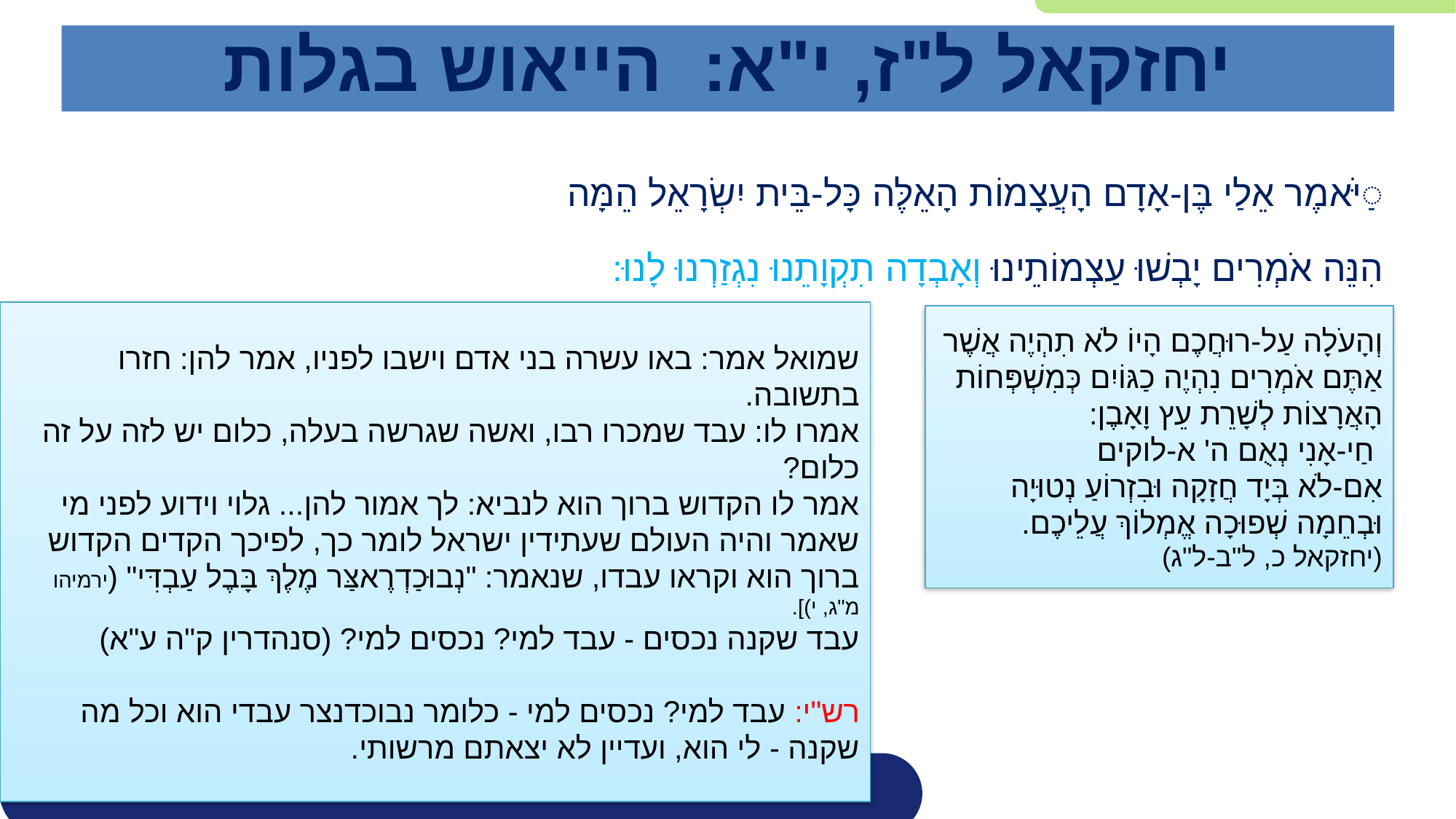

# יחזקאל ל"ז, י"א:  הייאוש בגלות
ַיֹּאמֶר אֵלַי בֶּן-אָדָם הָעֲצָמוֹת הָאֵלֶּה כָּל-בֵּית יִשְׂרָאֵל הֵמָּה
הִנֵּה אֹמְרִים יָבְשׁוּ עַצְמוֹתֵינוּ וְאָבְדָה תִקְוָתֵנוּ נִגְזַרְנוּ לָנוּ:

שמואל אמר: באו עשרה בני אדם וישבו לפניו, אמר להן: חזרו בתשובה.
אמרו לו: עבד שמכרו רבו, ואשה שגרשה בעלה, כלום יש לזה על זה כלום?
אמר לו הקדוש ברוך הוא לנביא: לך אמור להן... גלוי וידוע לפני מי שאמר והיה העולם שעתידין ישראל לומר כך, לפיכך הקדים הקדוש ברוך הוא וקראו עבדו, שנאמר: "נְבוּכַדְרֶאצַּר מֶלֶךְ בָּבֶל עַבְדִּי" (ירמיהו מ"ג, י)].
עבד שקנה נכסים - עבד למי? נכסים למי? (סנהדרין ק"ה ע"א)

רש"י: עבד למי? נכסים למי - כלומר נבוכדנצר עבדי הוא וכל מה שקנה - לי הוא, ועדיין לא יצאתם מרשותי.
וְהָעֹלָה עַל-רוּחֲכֶם הָיוֹ לֹא תִהְיֶה אֲשֶׁר אַתֶּם אֹמְרִים נִהְיֶה כַגּוֹיִם כְּמִשְׁפְּחוֹת הָאֲרָצוֹת לְשָׁרֵת עֵץ וָאָבֶן:
 חַי-אָנִי נְאֻם ה' א-לוקים
אִם-לֹא בְּיָד חֲזָקָה וּבִזְרוֹעַ נְטוּיָה וּבְחֵמָה שְׁפוּכָה אֱמְלוֹךְ עֲלֵיכֶם. (יחזקאל כ, ל"ב-ל"ג)